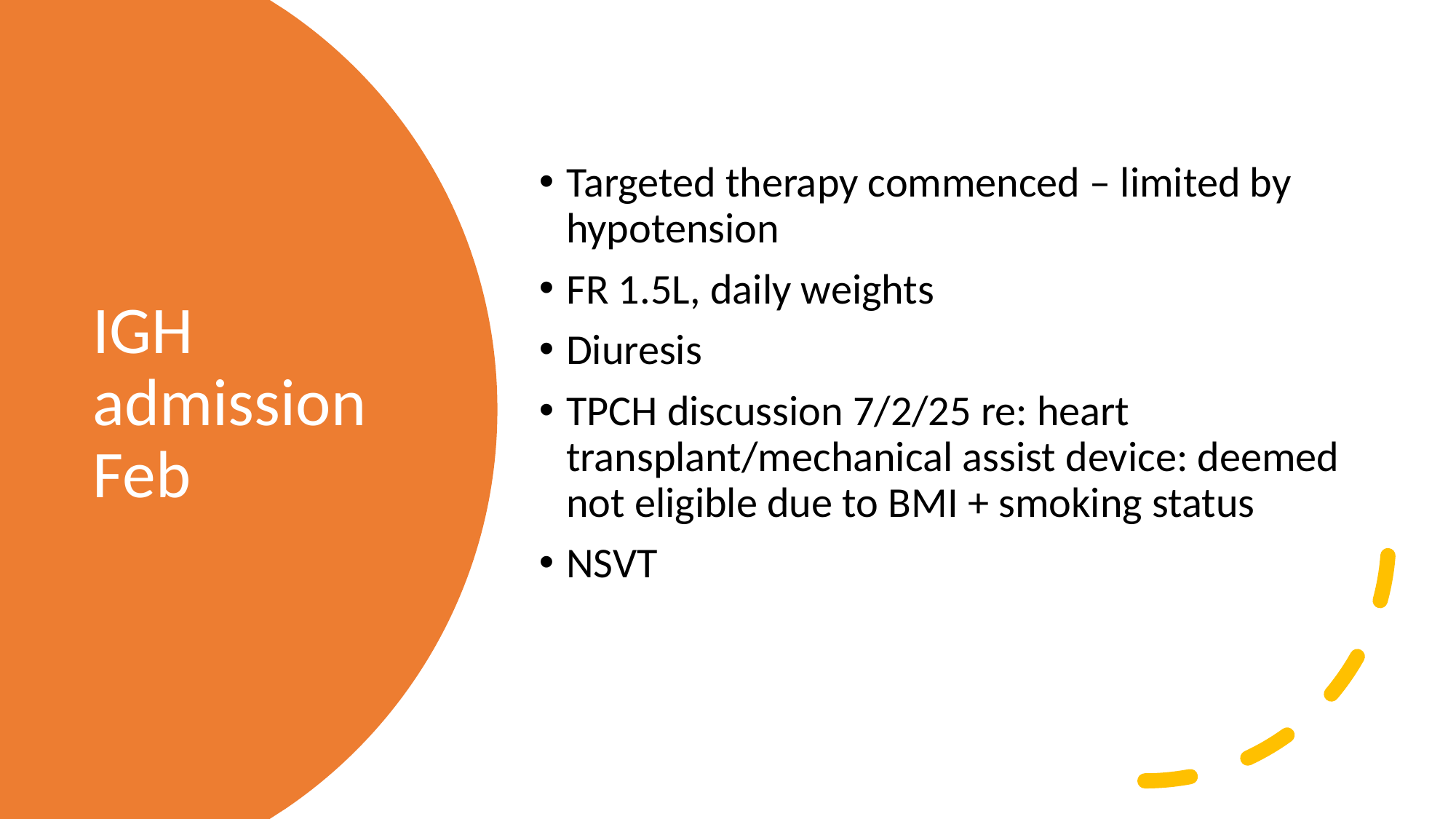

Targeted therapy commenced – limited by hypotension
FR 1.5L, daily weights
Diuresis
TPCH discussion 7/2/25 re: heart transplant/mechanical assist device: deemed not eligible due to BMI + smoking status
NSVT

# IGH admission Feb